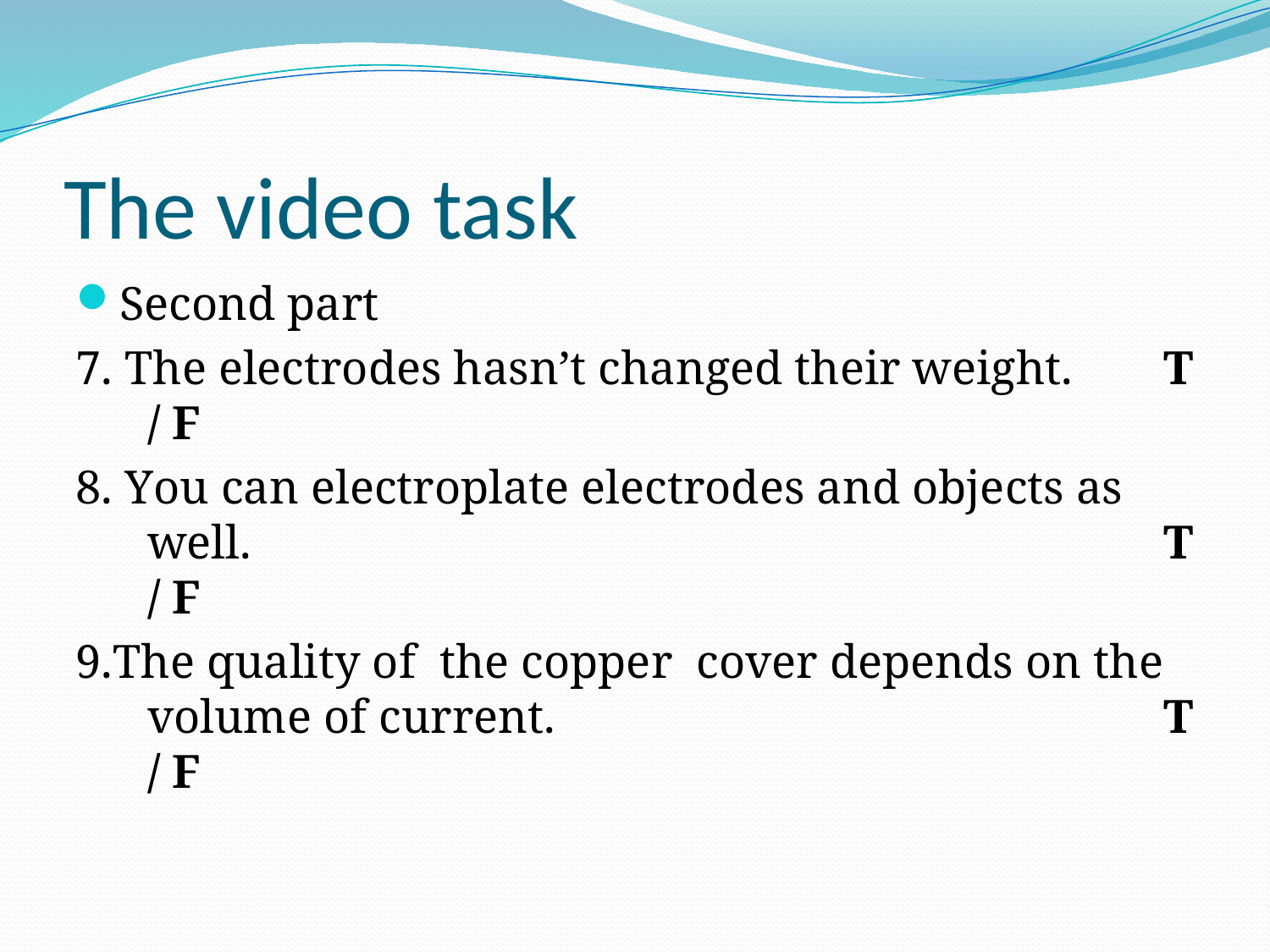

# The video task
Second part
7. The electrodes hasn’t changed their weight.	T / F
8. You can electroplate electrodes and objects as well.								T / F
9.The quality of  the copper  cover depends on the volume of current.					T / F